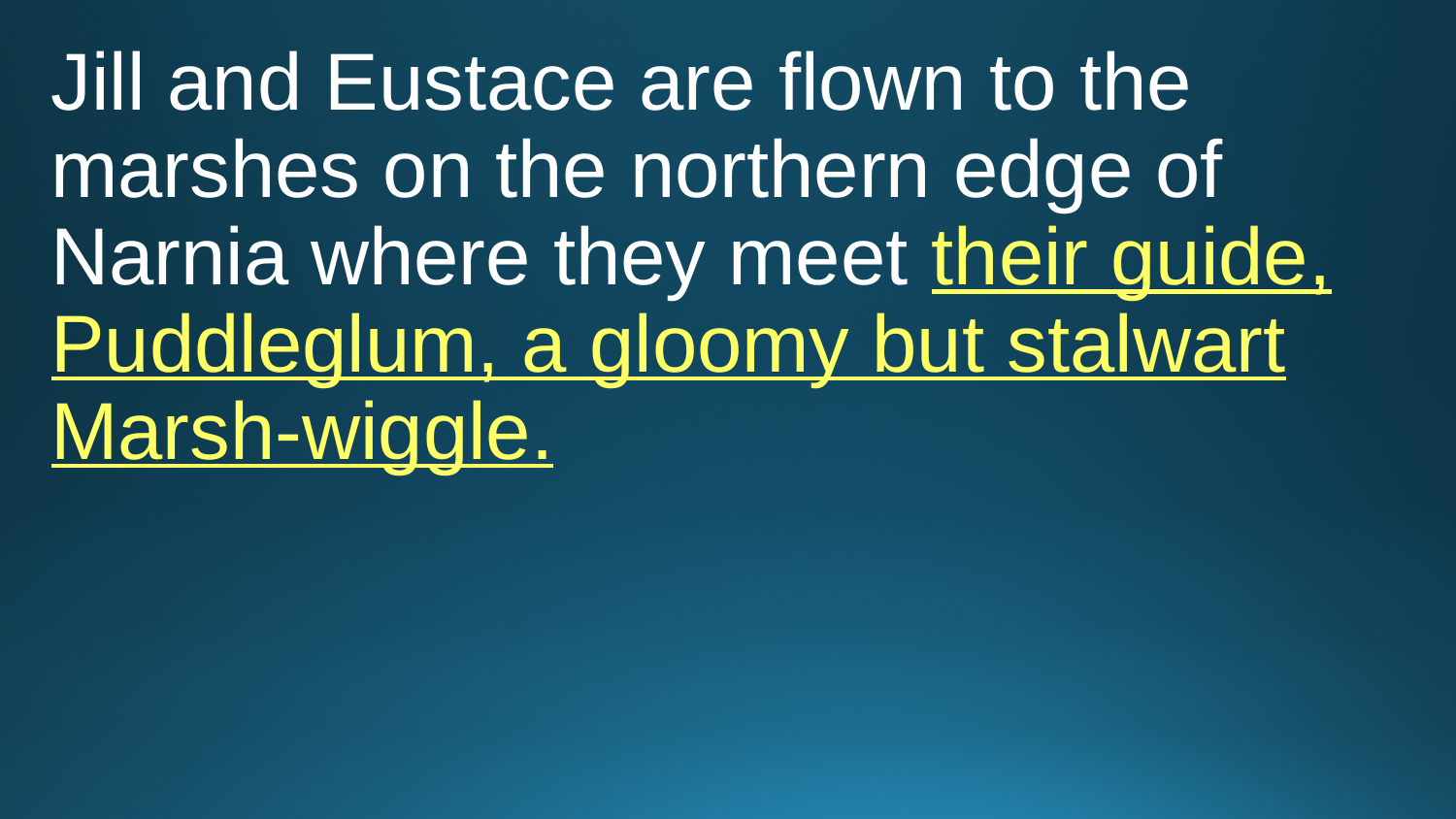

Jill and Eustace are flown to the marshes on the northern edge of Narnia where they meet their guide, Puddleglum, a gloomy but stalwart Marsh-wiggle.